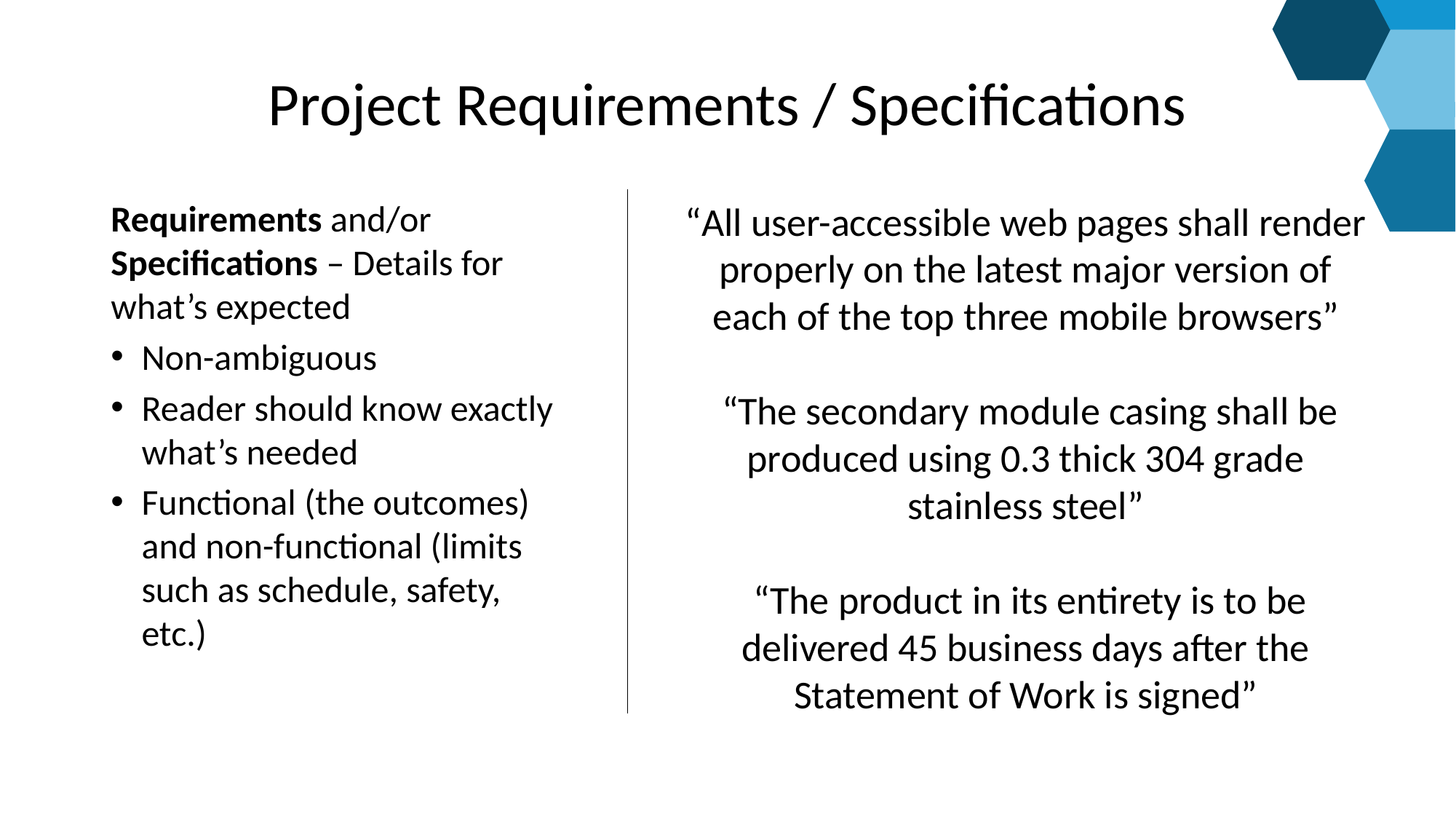

# Project Requirements / Specifications
Requirements and/or  Specifications – Details for what’s expected
Non-ambiguous
Reader should know exactly what’s needed
Functional (the outcomes) and non-functional (limits such as schedule, safety, etc.)
“All user-accessible web pages shall render properly on the latest major version of each of the top three mobile browsers”

 “The secondary module casing shall be produced using 0.3 thick 304 grade stainless steel”

 “The product in its entirety is to be delivered 45 business days after the Statement of Work is signed”